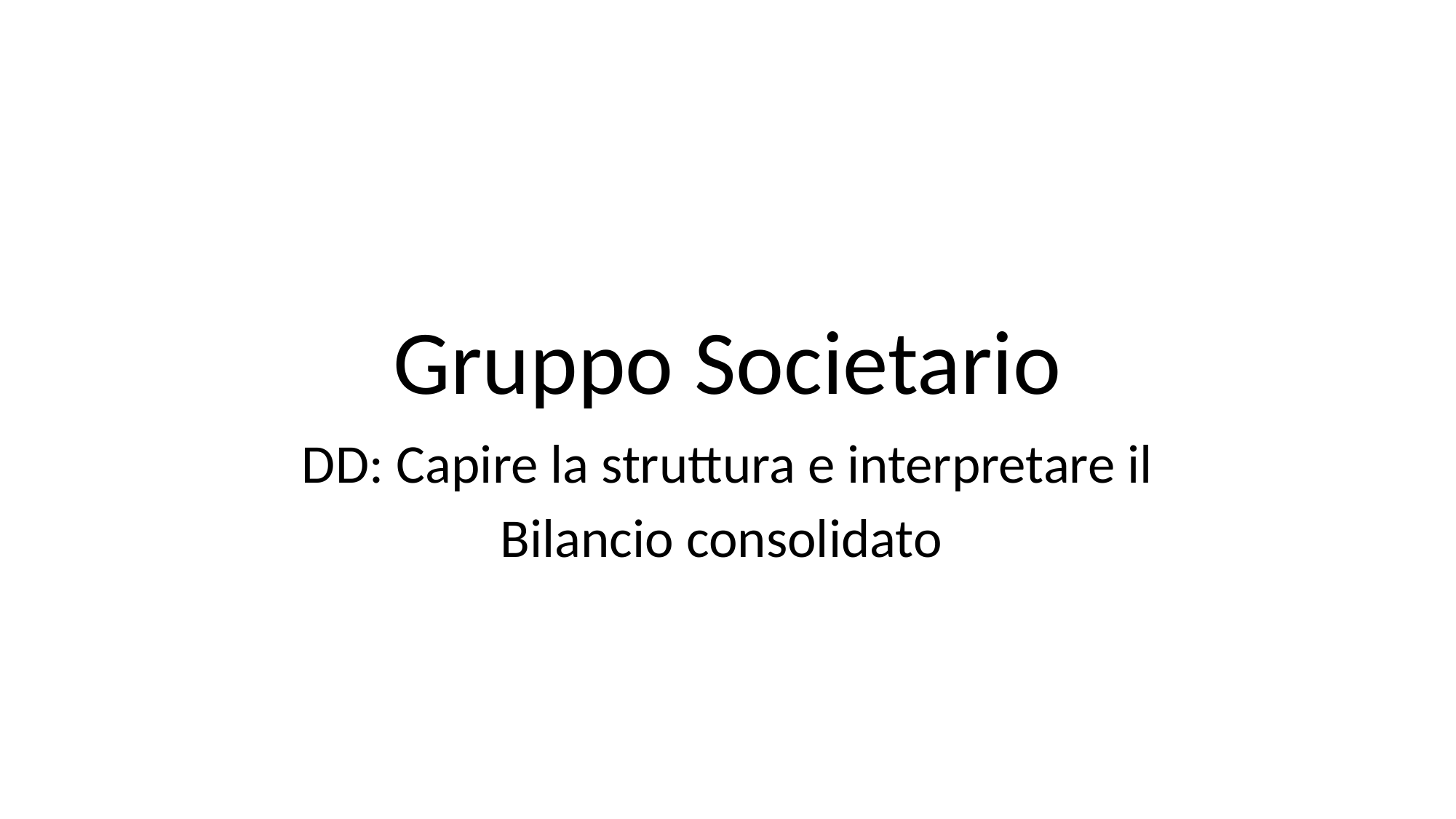

# Gruppo Societario
DD: Capire la struttura e interpretare il
Bilancio consolidato